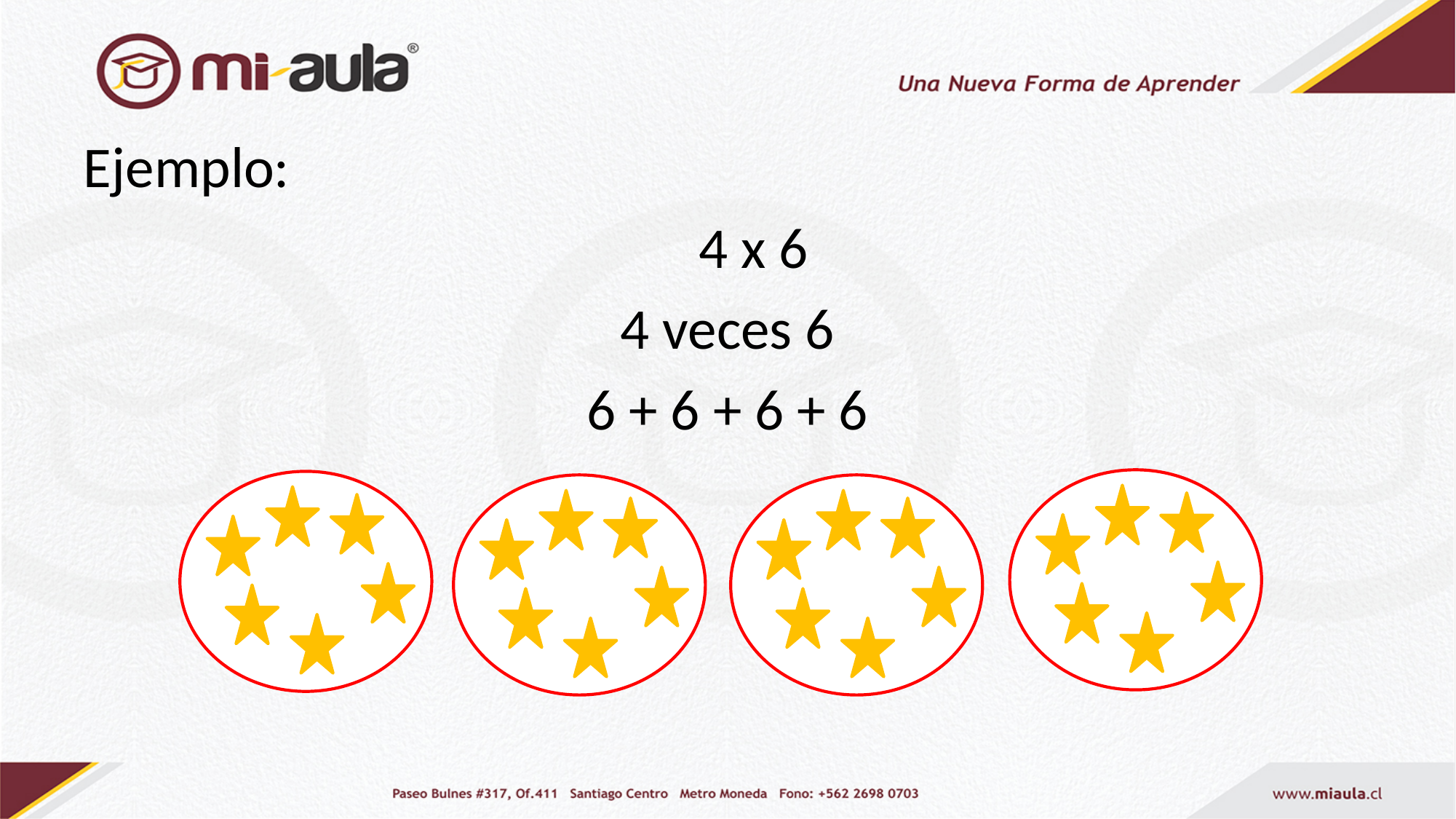

Ejemplo:
    4 x 6
4 veces 6
6 + 6 + 6 + 6